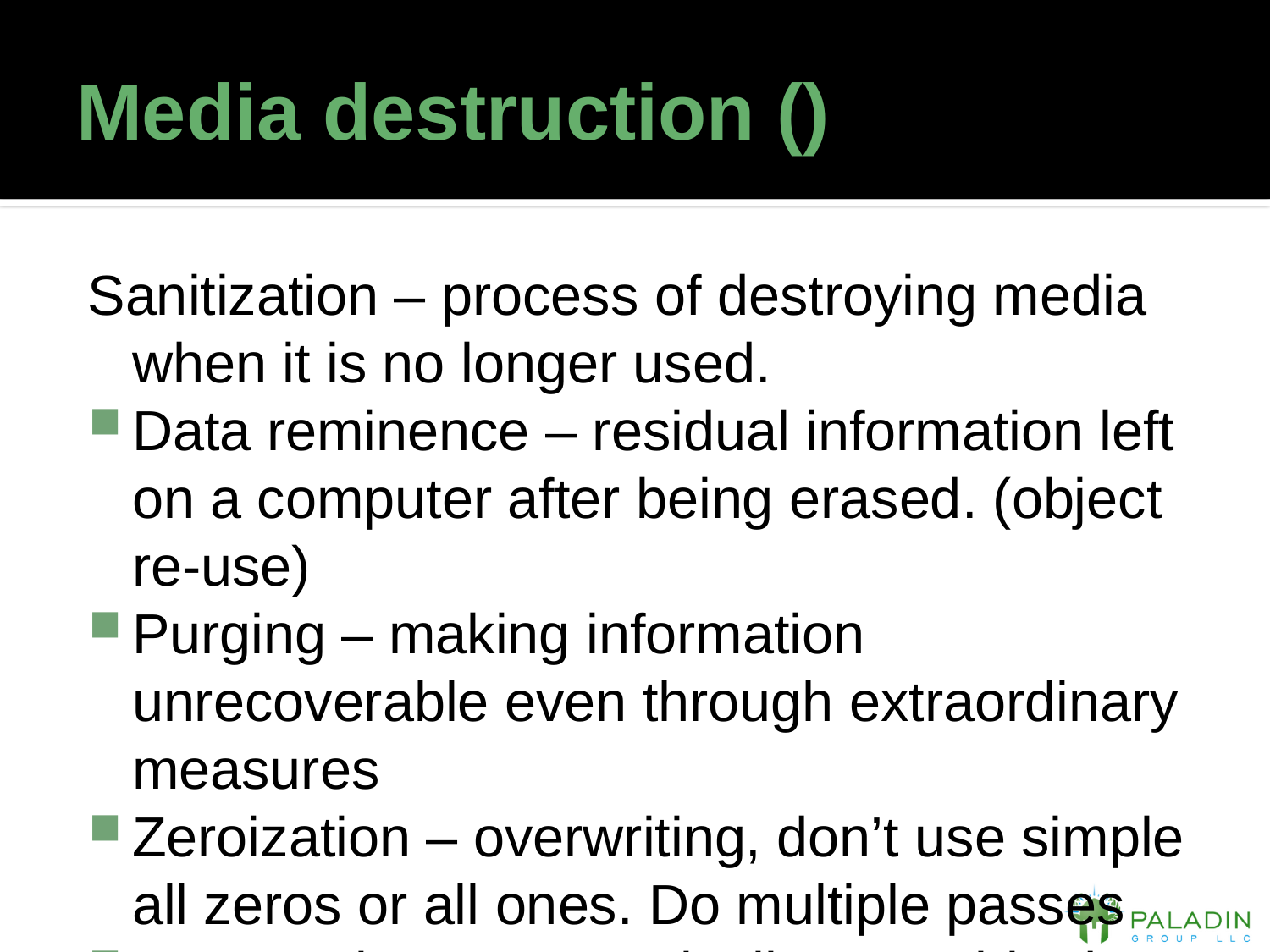

# Media destruction ()
Sanitization – process of destroying media when it is no longer used.
Data reminence – residual information left on a computer after being erased. (object re-use)
Purging – making information unrecoverable even through extraordinary measures
Zeroization – overwriting, don’t use simple all zeros or all ones. Do multiple passes
Degaussing – magnetically scramble data